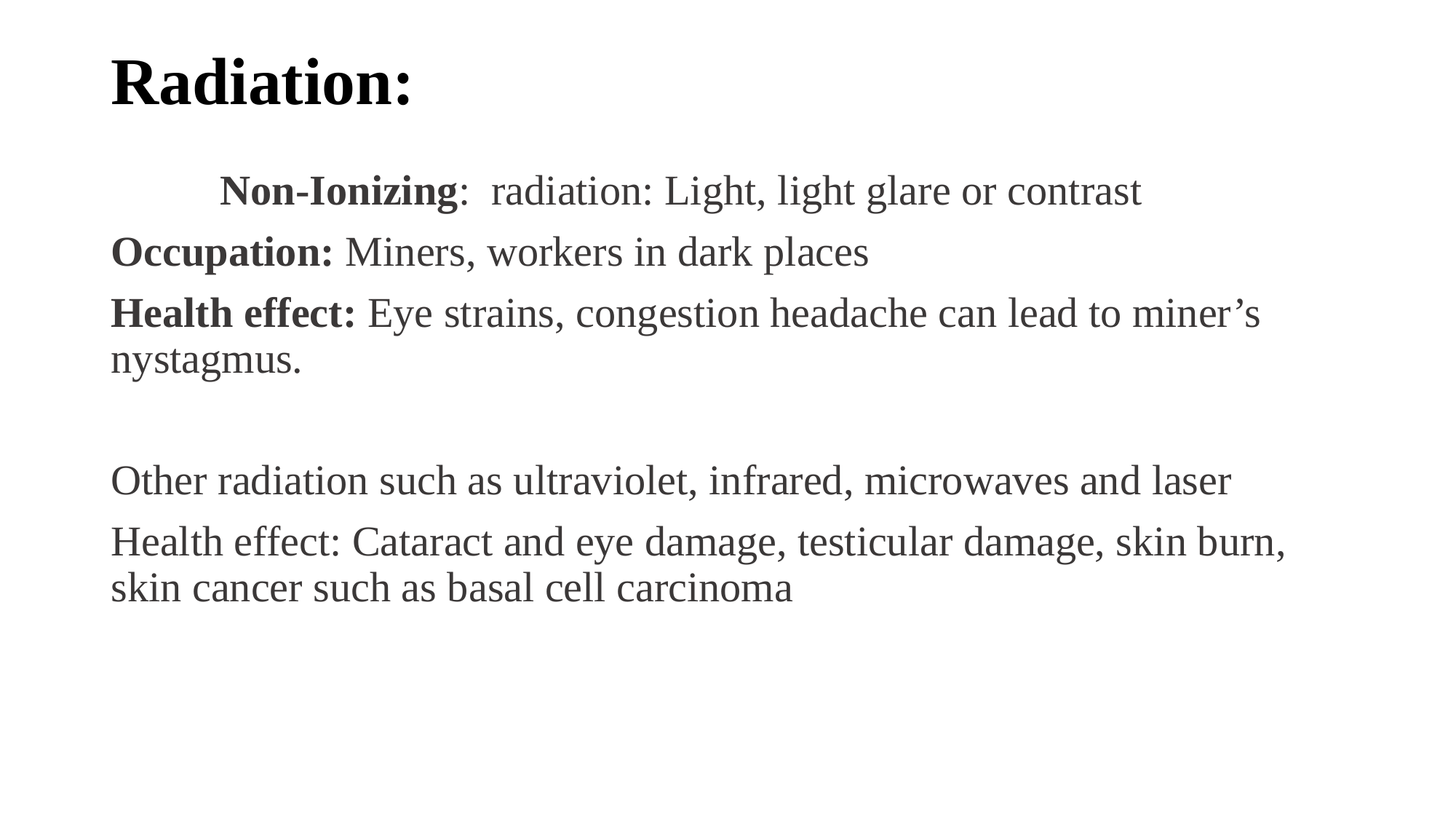

# Radiation:
	Non-Ionizing:  radiation: Light, light glare or contrast
Occupation: Miners, workers in dark places
Health effect: Eye strains, congestion headache can lead to miner’s nystagmus.

Other radiation such as ultraviolet, infrared, microwaves and laser
Health effect: Cataract and eye damage, testicular damage, skin burn, skin cancer such as basal cell carcinoma